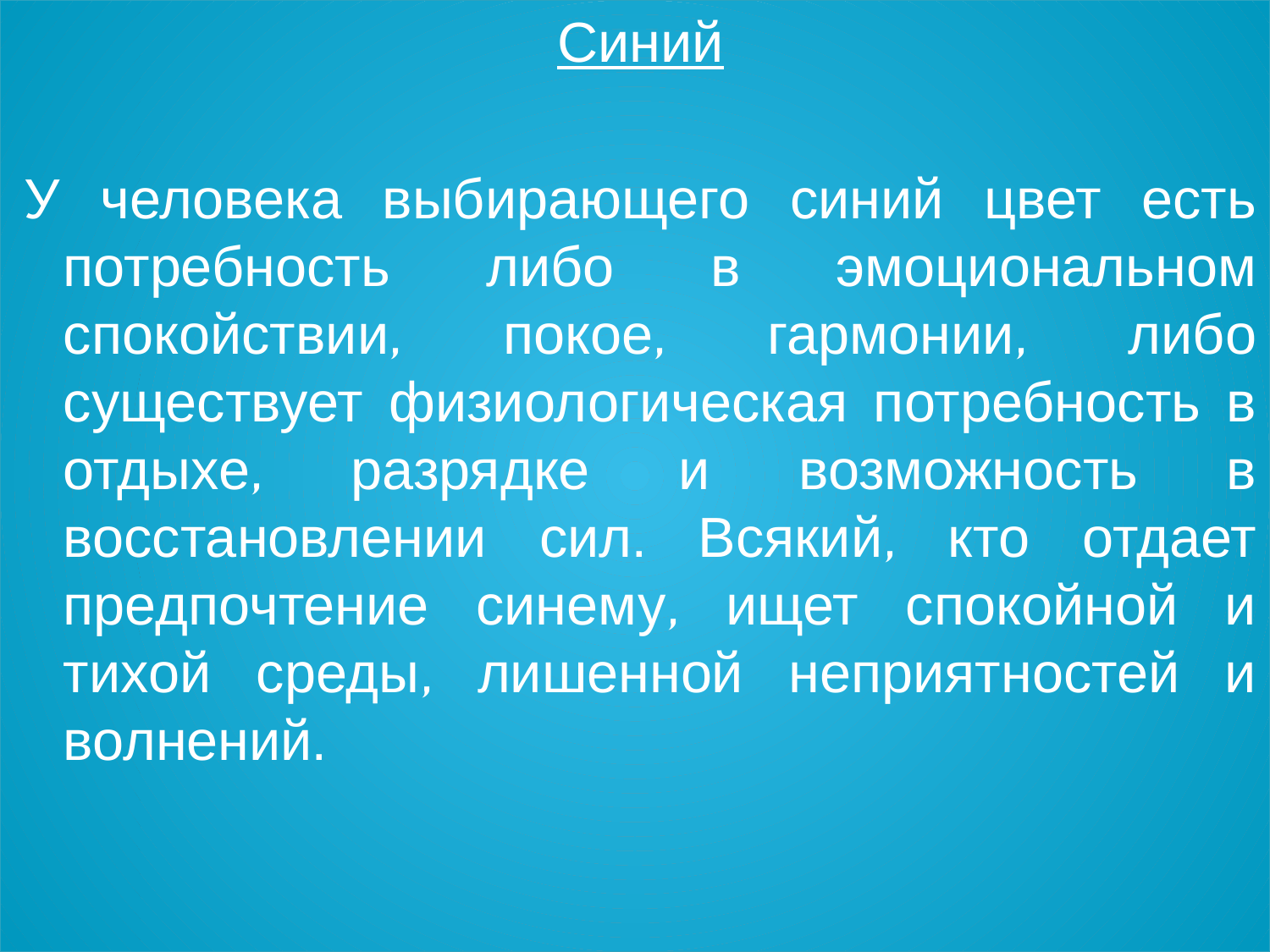

Синий

У человека выбирающего синий цвет есть потребность либо в эмоциональном спокойствии, покое, гармонии, либо существует физиологическая потребность в отдыхе, разрядке и возможность в восстановлении сил. Всякий, кто отдает предпочтение синему, ищет спокойной и тихой среды, лишенной неприятностей и волнений.